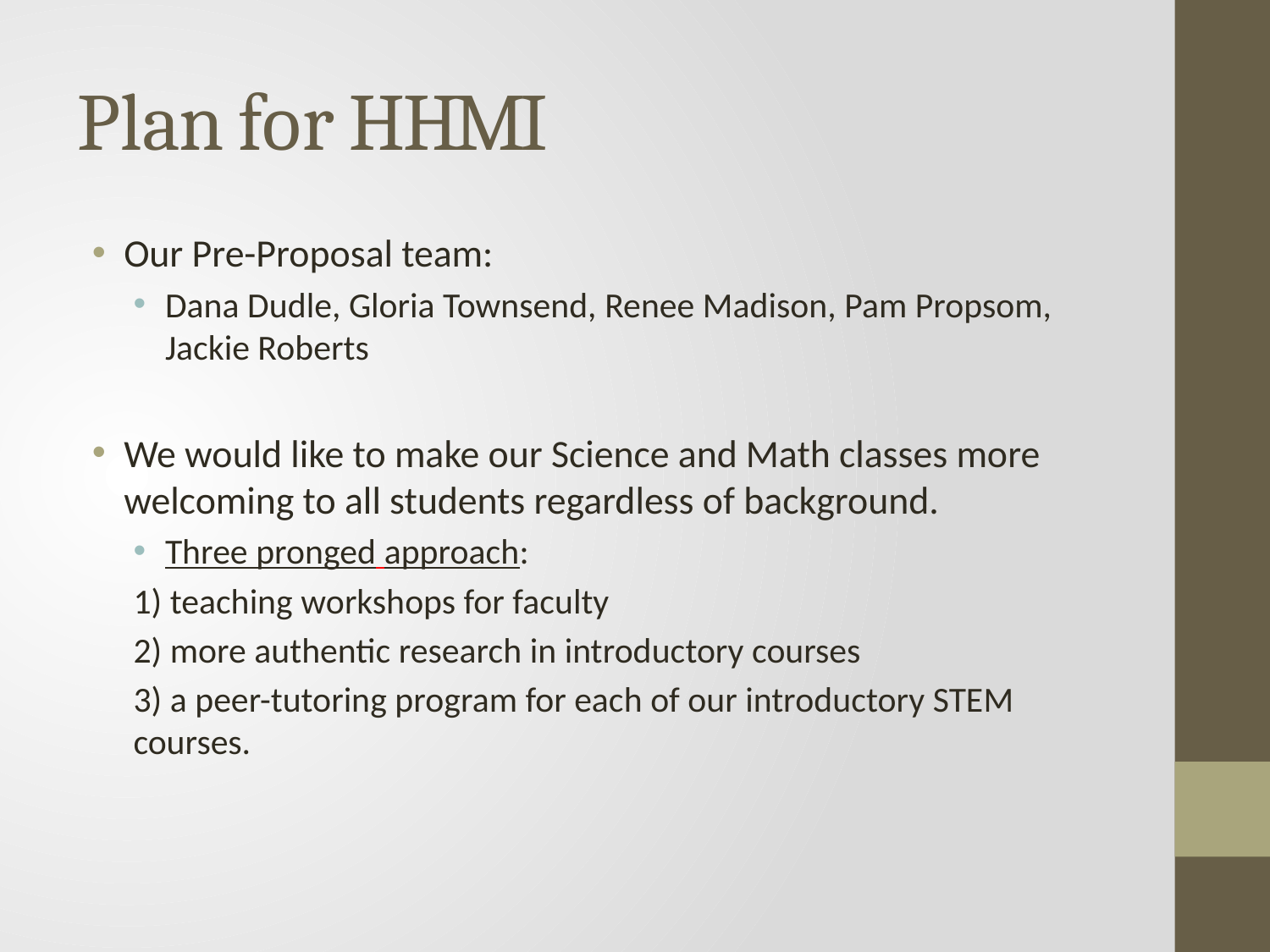

# Plan for HHMI
Our Pre-Proposal team:
Dana Dudle, Gloria Townsend, Renee Madison, Pam Propsom, Jackie Roberts

We would like to make our Science and Math classes more welcoming to all students regardless of background.
Three pronged approach:
1) teaching workshops for faculty
2) more authentic research in introductory courses
3) a peer-tutoring program for each of our introductory STEM courses.